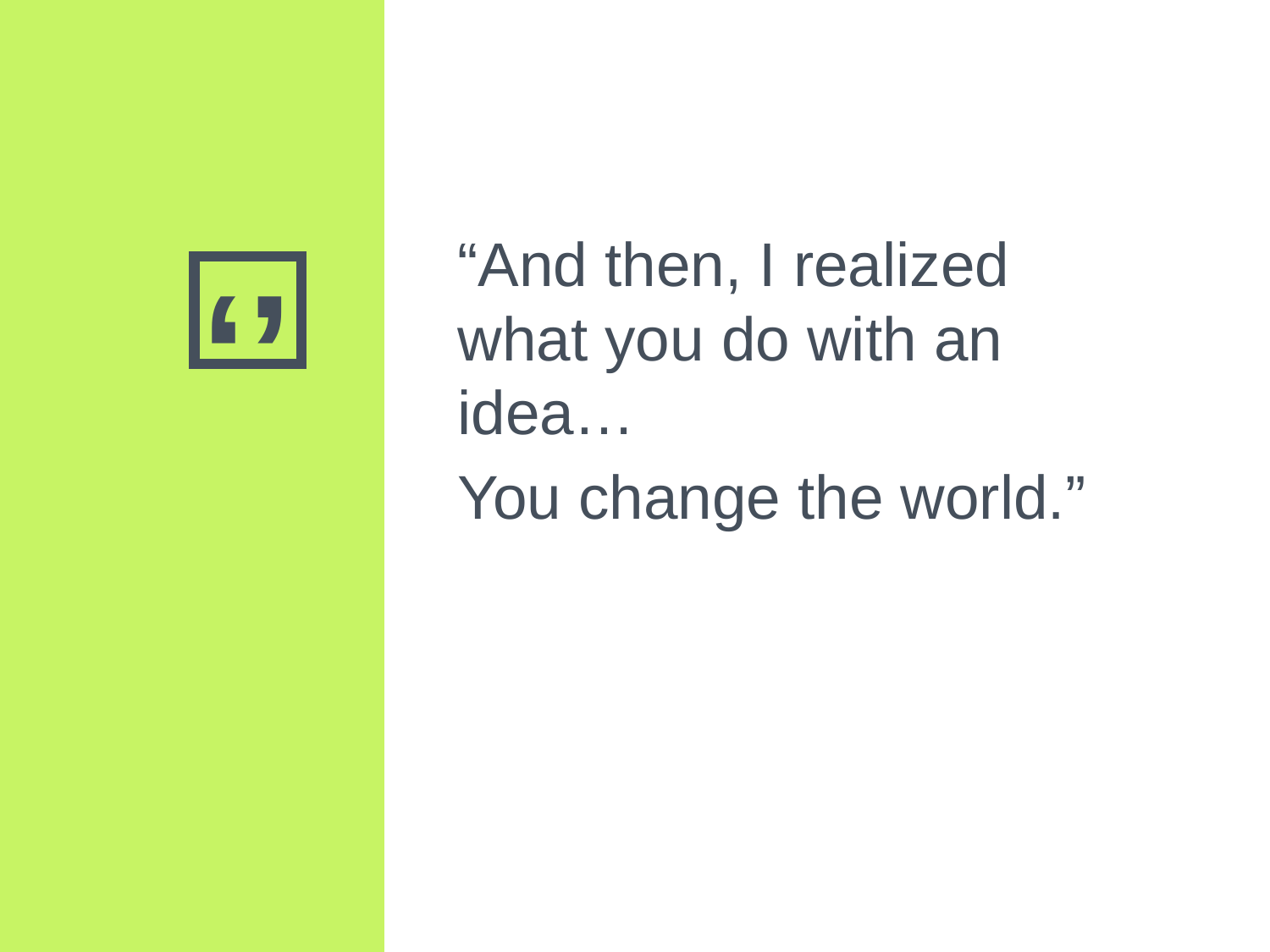

“And then, I realized what you do with an idea…
You change the world.”